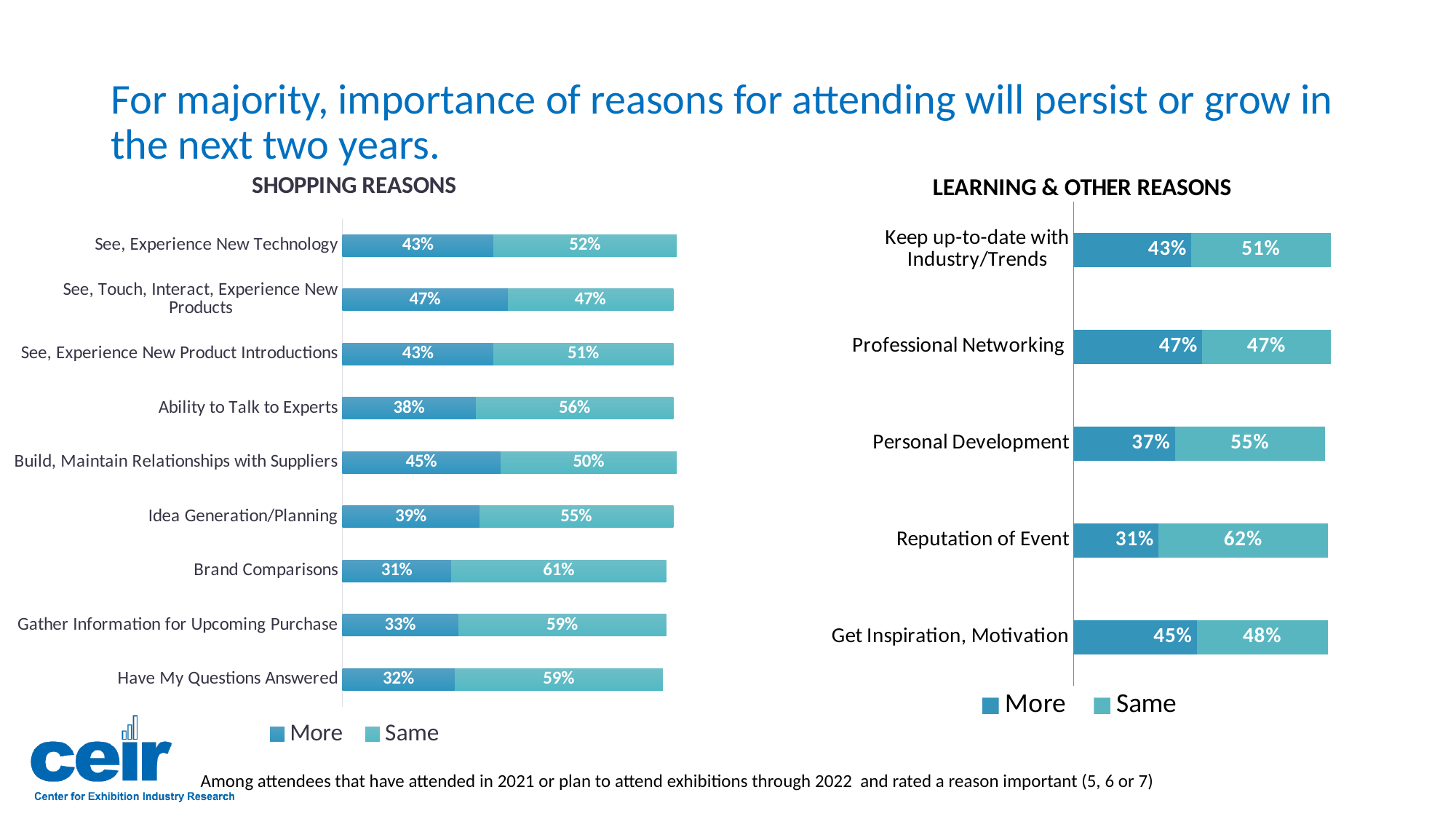

# For majority, importance of reasons for attending will persist or grow in the next two years.

### Chart: SHOPPING REASONS

| Category | More | Same |
|---|---|---|
| Have My Questions Answered | 0.32 | 0.59 |
| Gather Information for Upcoming Purchase | 0.33 | 0.59 |
| Brand Comparisons | 0.31 | 0.61 |
| Idea Generation/Planning | 0.39 | 0.55 |
| Build, Maintain Relationships with Suppliers | 0.45 | 0.5 |
| Ability to Talk to Experts | 0.38 | 0.56 |
| See, Experience New Product Introductions | 0.43 | 0.51 |
| See, Touch, Interact, Experience New Products | 0.47 | 0.47 |
| See, Experience New Technology | 0.43 | 0.52 |

### Chart: LEARNING & OTHER REASONS

| Category | More | Same |
|---|---|---|
| Get Inspiration, Motivation | 0.45 | 0.48 |
| Reputation of Event | 0.31 | 0.62 |
| Personal Development | 0.37 | 0.55 |
| Professional Networking  | 0.47 | 0.47 |
| Keep up-to-date with Industry/Trends | 0.43 | 0.51 |
Among attendees that have attended in 2021 or plan to attend exhibitions through 2022  and rated a reason important (5, 6 or 7)